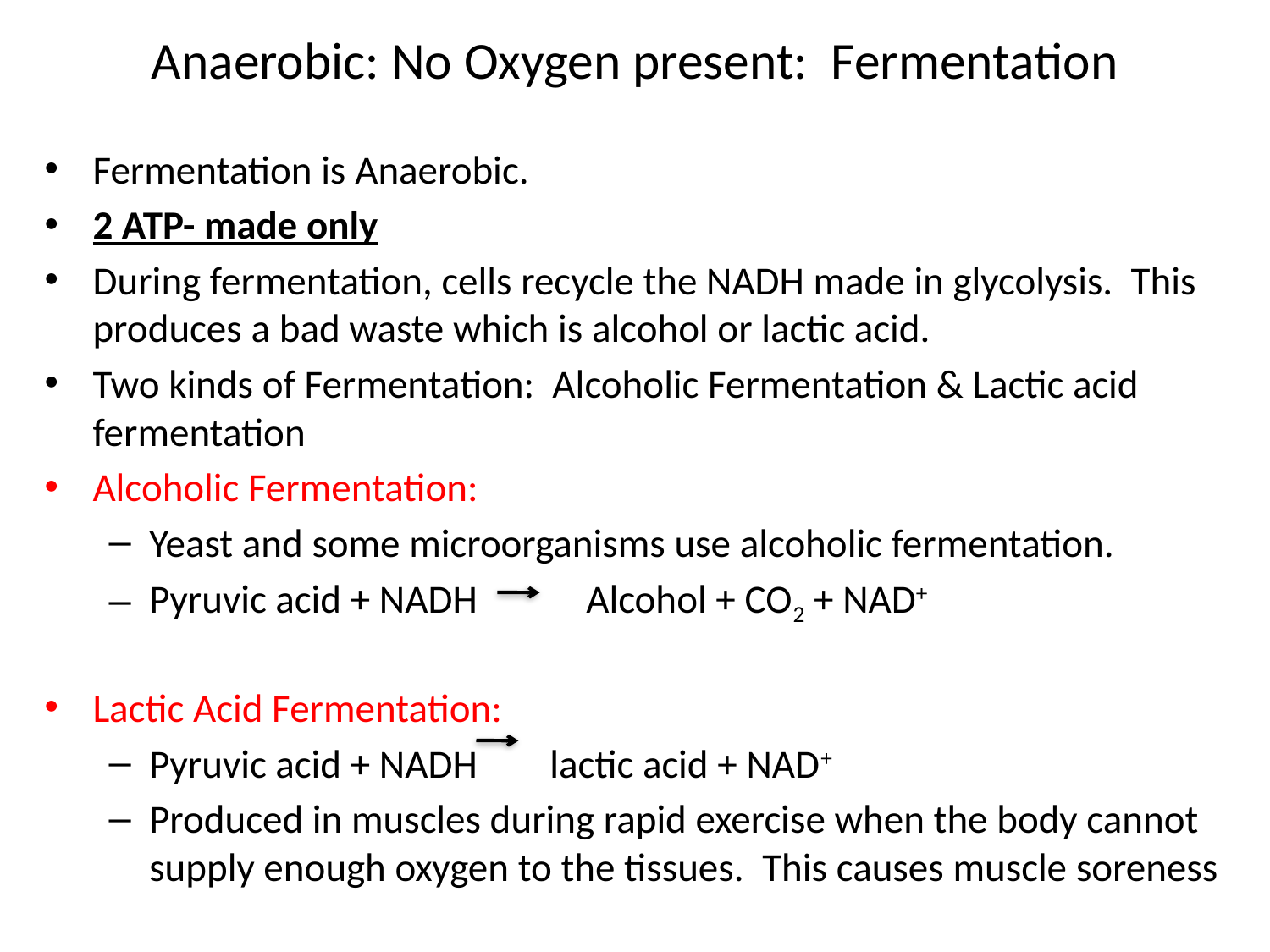

# Anaerobic: No Oxygen present:  Fermentation
Fermentation is Anaerobic.
2 ATP- made only
During fermentation, cells recycle the NADH made in glycolysis.  This produces a bad waste which is alcohol or lactic acid.
Two kinds of Fermentation:  Alcoholic Fermentation & Lactic acid fermentation
Alcoholic Fermentation:
Yeast and some microorganisms use alcoholic fermentation.
Pyruvic acid + NADH            Alcohol + CO2 + NAD+

Lactic Acid Fermentation:
Pyruvic acid + NADH        lactic acid + NAD+
Produced in muscles during rapid exercise when the body cannot supply enough oxygen to the tissues.  This causes muscle soreness